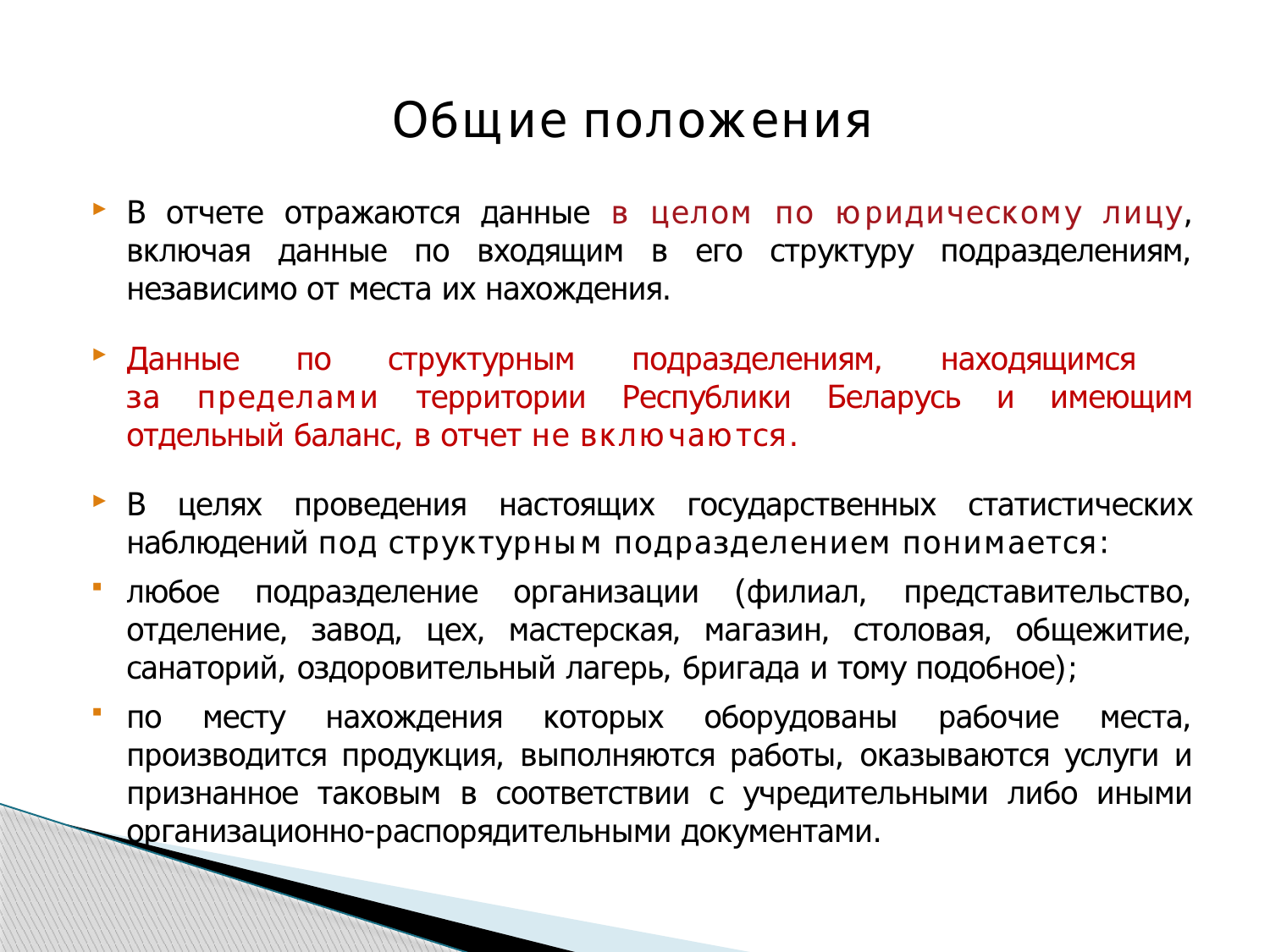

# Общие положения
В отчете отражаются данные в целом по юридическому лицу, включая данные по входящим в его структуру подразделениям, независимо от места их нахождения.
Данные по структурным подразделениям, находящимся
за пределами территории Республики Беларусь и имеющим отдельный баланс, в отчет не включаются.
В целях проведения настоящих государственных статистических наблюдений под структурным подразделением понимается:
любое подразделение организации (филиал, представительство, отделение, завод, цех, мастерская, магазин, столовая, общежитие, санаторий, оздоровительный лагерь, бригада и тому подобное);
по месту нахождения которых оборудованы рабочие места, производится продукция, выполняются работы, оказываются услуги и признанное таковым в соответствии с учредительными либо иными организационно-распорядительными документами.